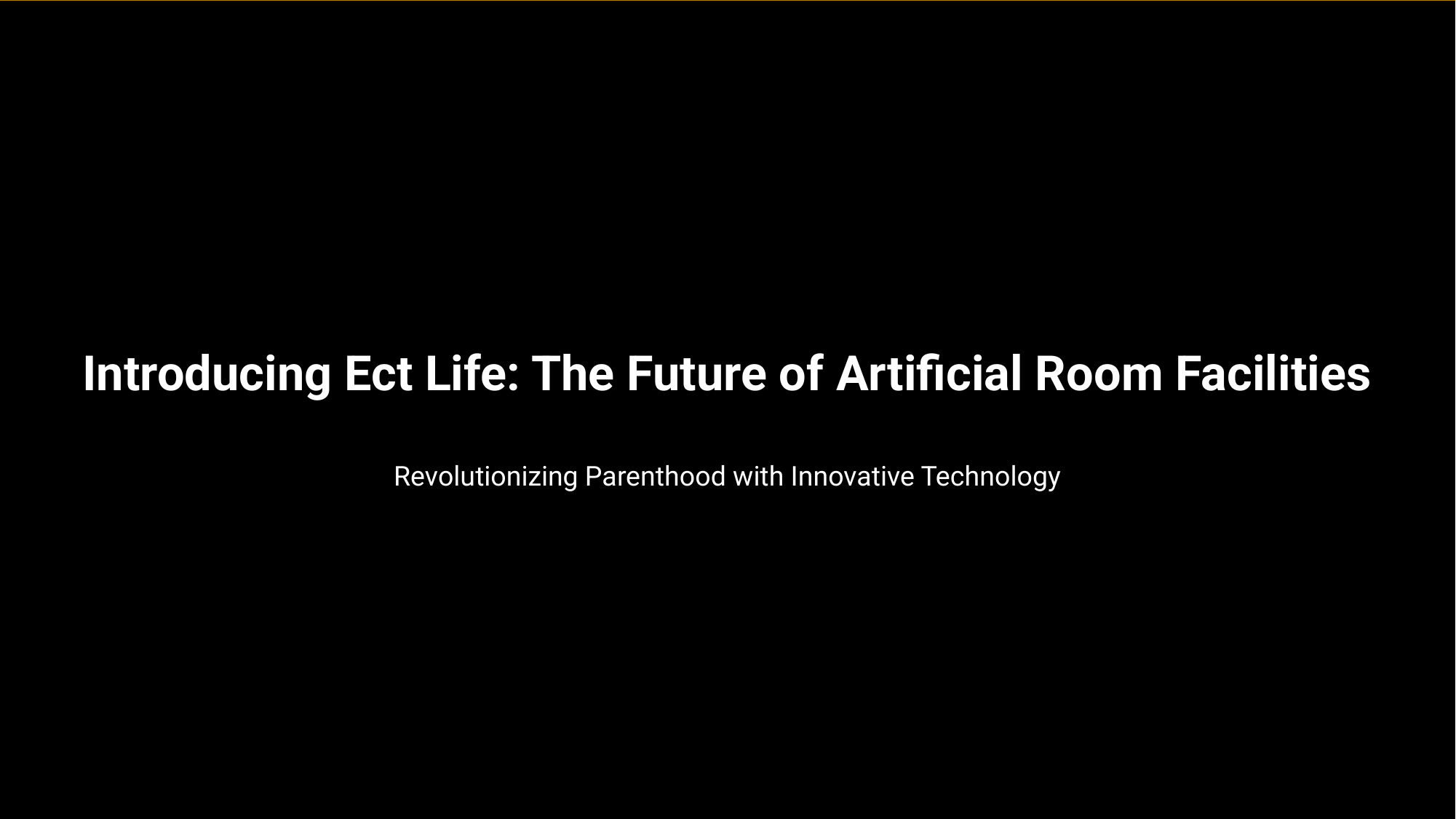

Introducing Ect Life: The Future of Artificial Room Facilities
Revolutionizing Parenthood with Innovative Technology